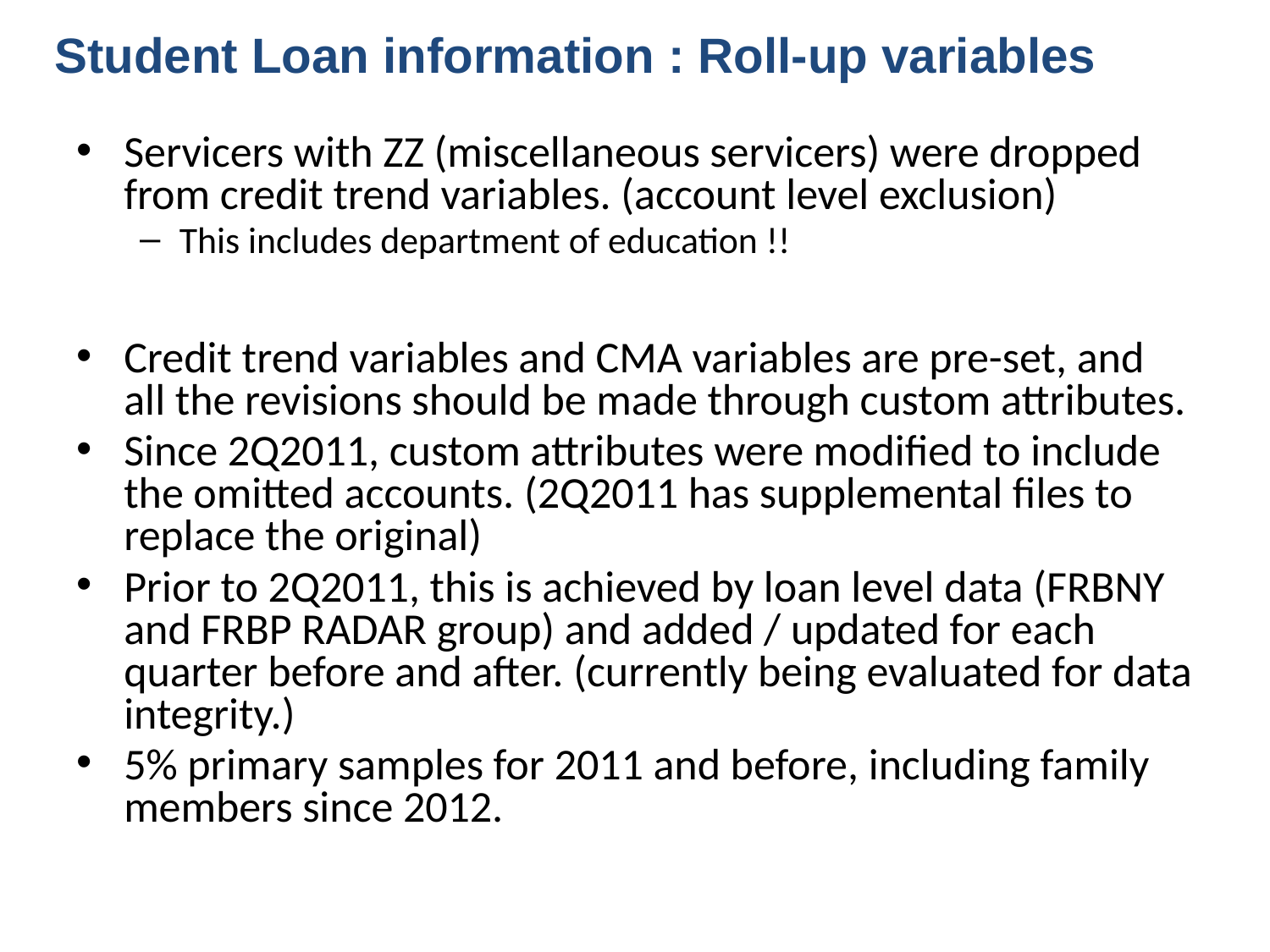

Student Loan information : Roll-up variables
Servicers with ZZ (miscellaneous servicers) were dropped from credit trend variables. (account level exclusion)
This includes department of education !!

Credit trend variables and CMA variables are pre-set, and all the revisions should be made through custom attributes.
Since 2Q2011, custom attributes were modified to include the omitted accounts. (2Q2011 has supplemental files to replace the original)
Prior to 2Q2011, this is achieved by loan level data (FRBNY and FRBP RADAR group) and added / updated for each quarter before and after. (currently being evaluated for data integrity.)
5% primary samples for 2011 and before, including family members since 2012.